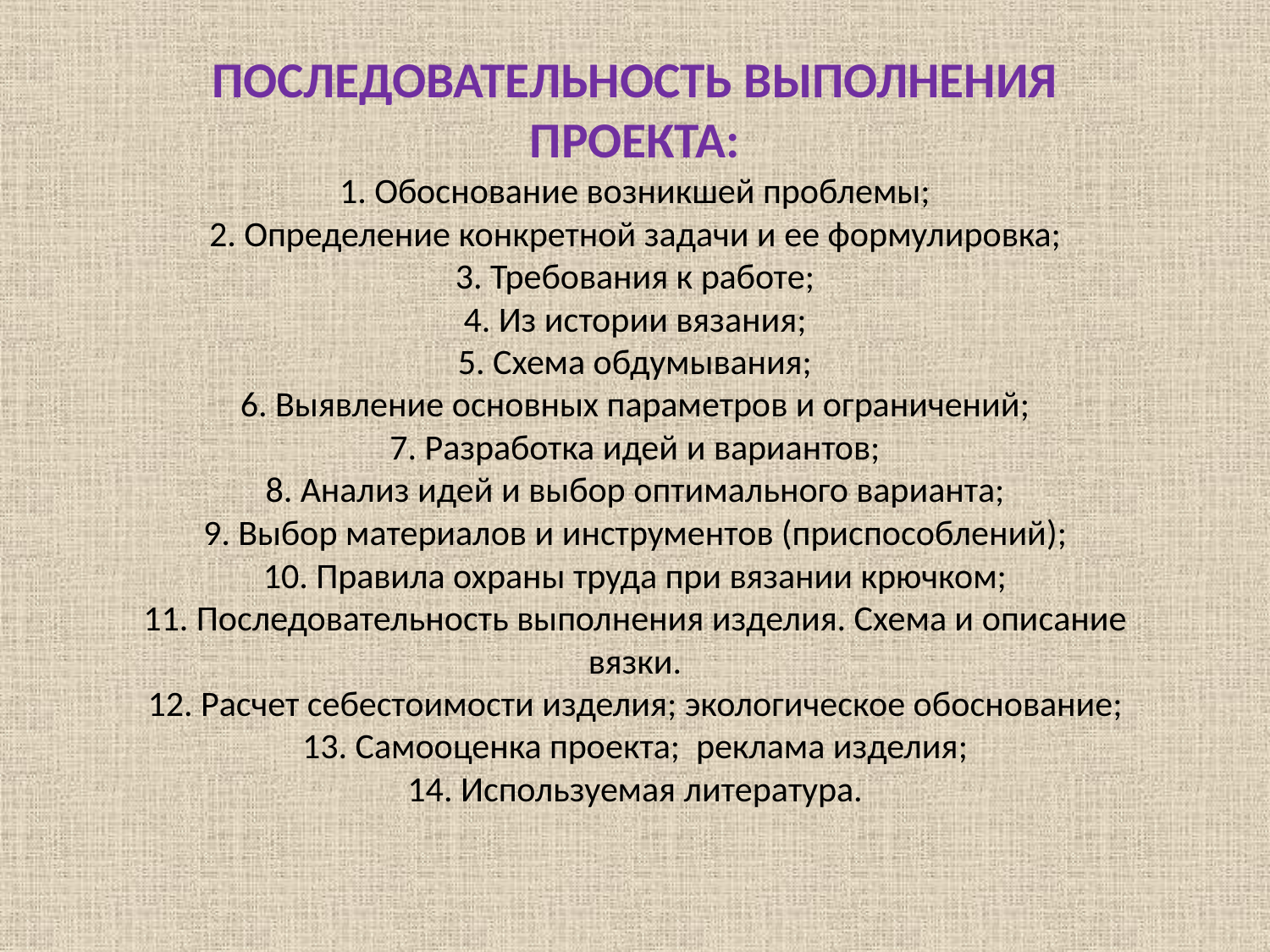

# ПОСЛЕДОВАТЕЛЬНОСТЬ ВЫПОЛНЕНИЯ ПРОЕКТА: 1. Обоснование возникшей проблемы; 2. Определение конкретной задачи и ее формулировка; 3. Требования к работе; 4. Из истории вязания; 5. Схема обдумывания; 6. Выявление основных параметров и ограничений; 7. Разработка идей и вариантов; 8. Анализ идей и выбор оптимального варианта; 9. Выбор материалов и инструментов (приспособлений); 10. Правила охраны труда при вязании крючком; 11. Последовательность выполнения изделия. Схема и описание вязки. 12. Расчет себестоимости изделия; экологическое обоснование; 13. Самооценка проекта;  реклама изделия; 14. Используемая литература.